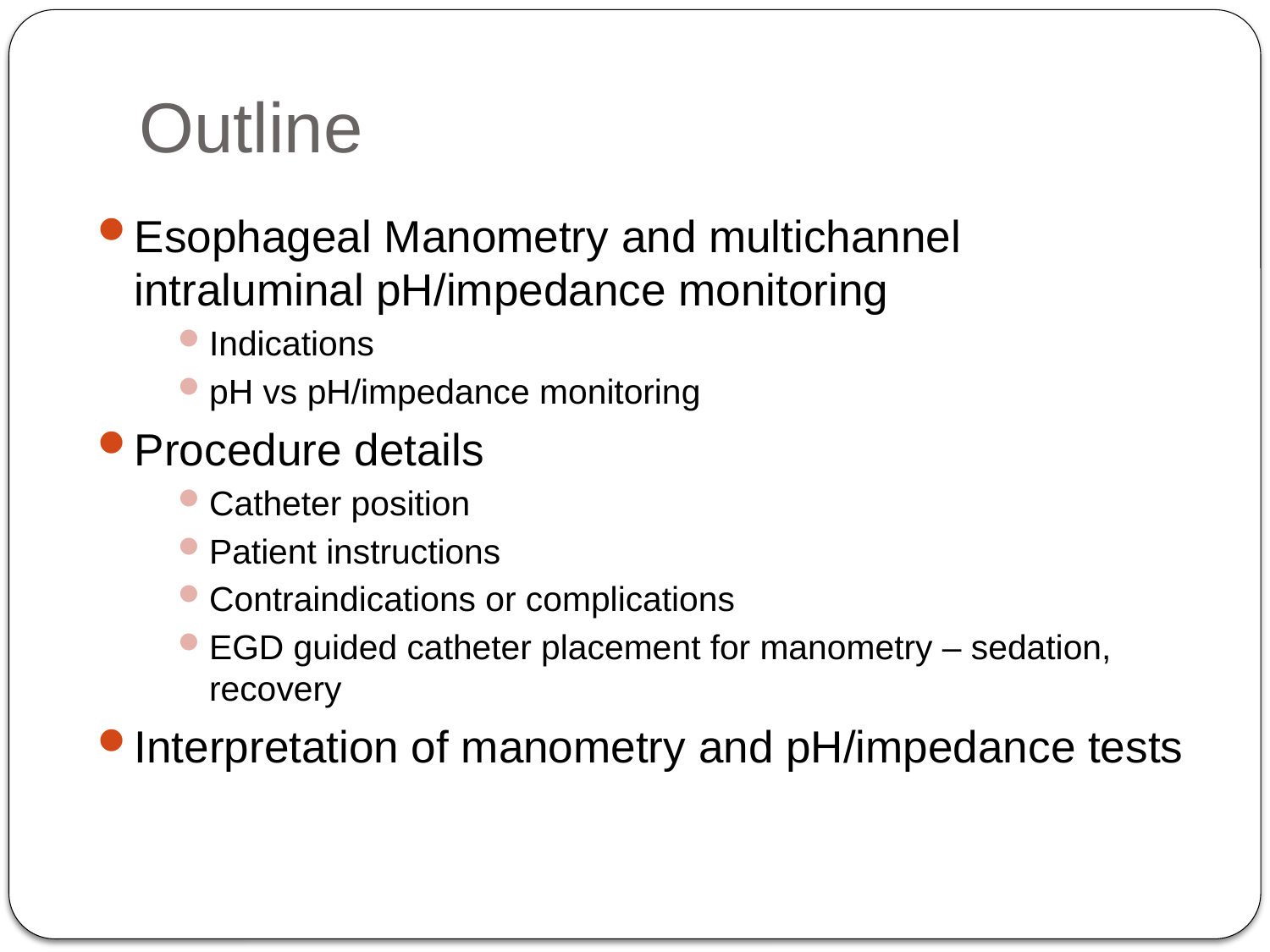

# Outline
Esophageal Manometry and multichannel intraluminal pH/impedance monitoring
Indications
pH vs pH/impedance monitoring
Procedure details
Catheter position
Patient instructions
Contraindications or complications
EGD guided catheter placement for manometry – sedation, recovery
Interpretation of manometry and pH/impedance tests